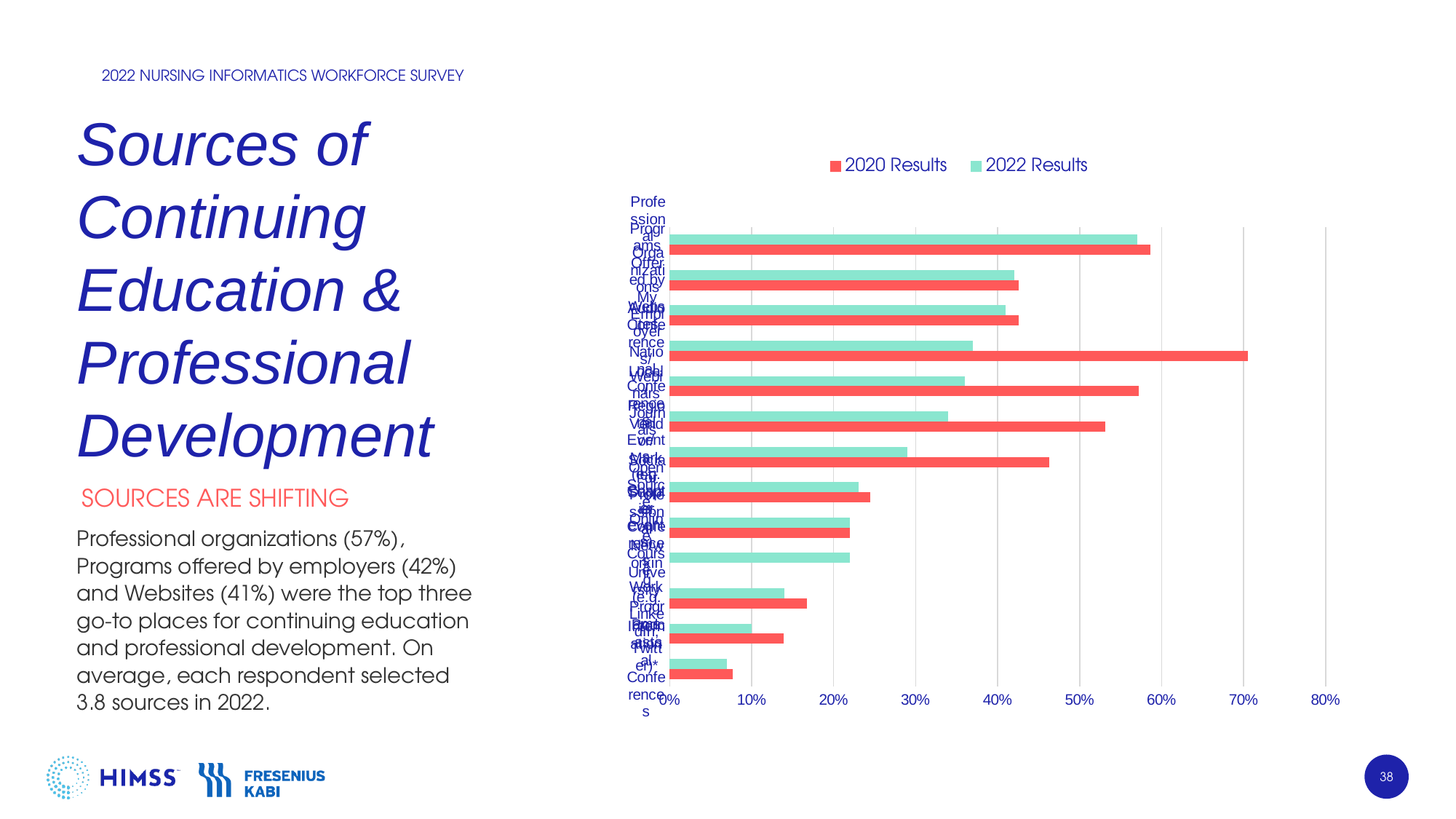

### Chart

| Category | 2022 Results | 2020 Results |
|---|---|---|
| Professional Organizations | 0.57 | 0.5864606328182487 |
| Programs Offered by My Employer | 0.42 | 0.42531272994849156 |
| Websites | 0.41 | 0.4260485651214128 |
| Audio Conferences/Webinars | 0.37 | 0.7056659308314938 |
| National Conferences | 0.36 | 0.5724797645327446 |
| Journals | 0.34 | 0.5312729948491538 |
| Local/Regional Events (e.g. Chapter events) | 0.29 | 0.4628403237674761 |
| Vendor/Market Supplier Conferences | 0.23 | 0.24503311258278146 |
| Open Source Online Course Work | 0.22 | 0.22001471670345843 |
| Social or Professional Networking (e.g. LinkedIn, Twitter)* | 0.22 | None |
| University Programs | 0.14 | 0.1670345842531273 |
| Podcasts | 0.1 | 0.1390728476821192 |
| International Conferences | 0.07 | 0.07652685798381163 |
# Sources of Continuing Education & Professional Development
SOURCES ARE SHIFTING
Professional organizations (57%), Programs offered by employers (42%) and Websites (41%) were the top three go-to places for continuing education and professional development. On average, each respondent selected 3.8 sources in 2022.

38